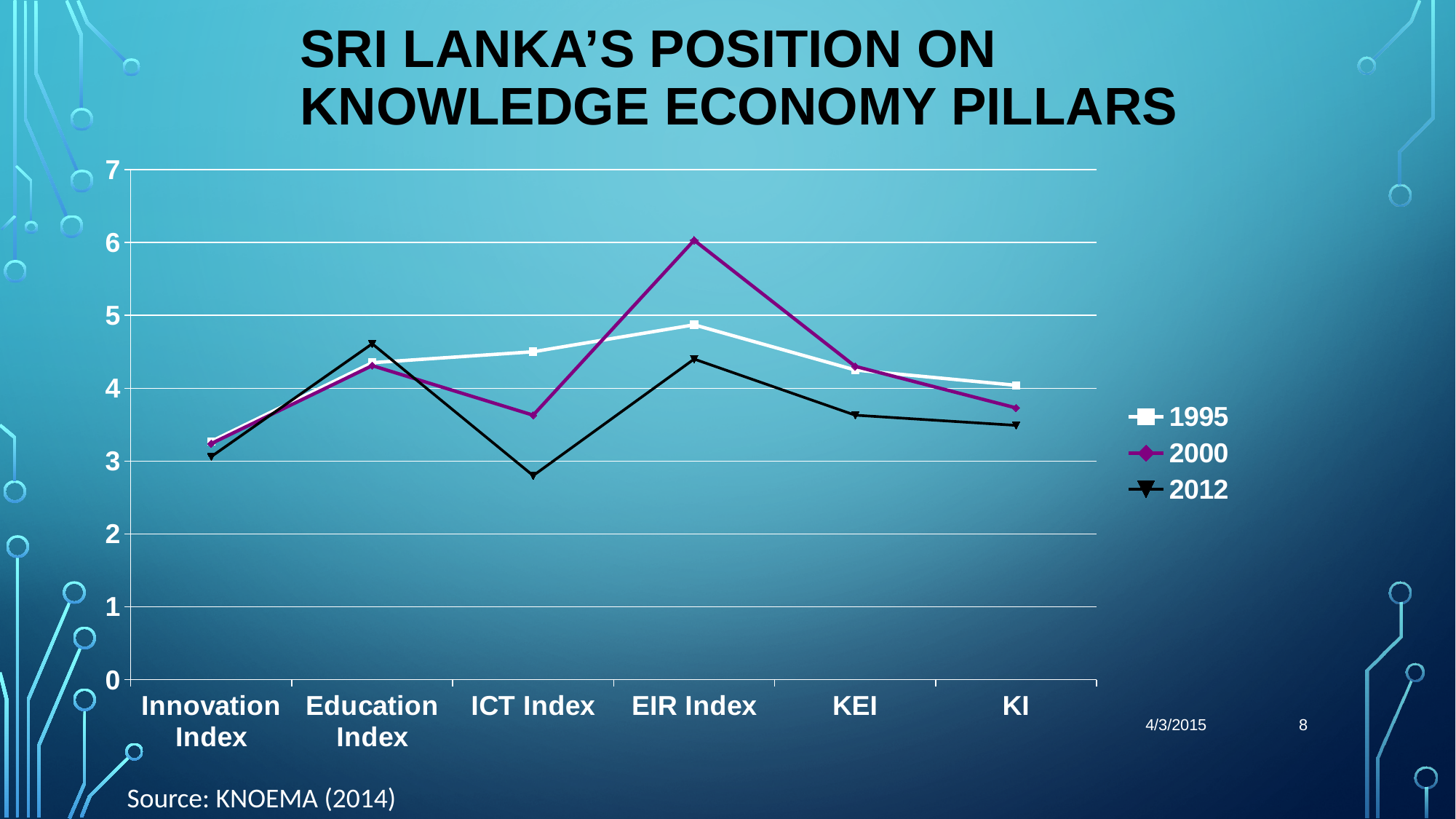

# Sri Lanka’s position on Knowledge Economy Pillars

### Chart

| Category | 1995 | 2000 | 2012 |
|---|---|---|---|
| Innovation Index | 3.27 | 3.24 | 3.06 |
| Education Index | 4.35 | 4.31 | 4.6099999999999985 |
| ICT Index | 4.5 | 3.63 | 2.8 |
| EIR Index | 4.87 | 6.03 | 4.4 |
| KEI | 4.25 | 4.3 | 3.63 |
| KI | 4.04 | 3.73 | 3.4899999999999998 |
8
4/3/2015
 Source: KNOEMA (2014)